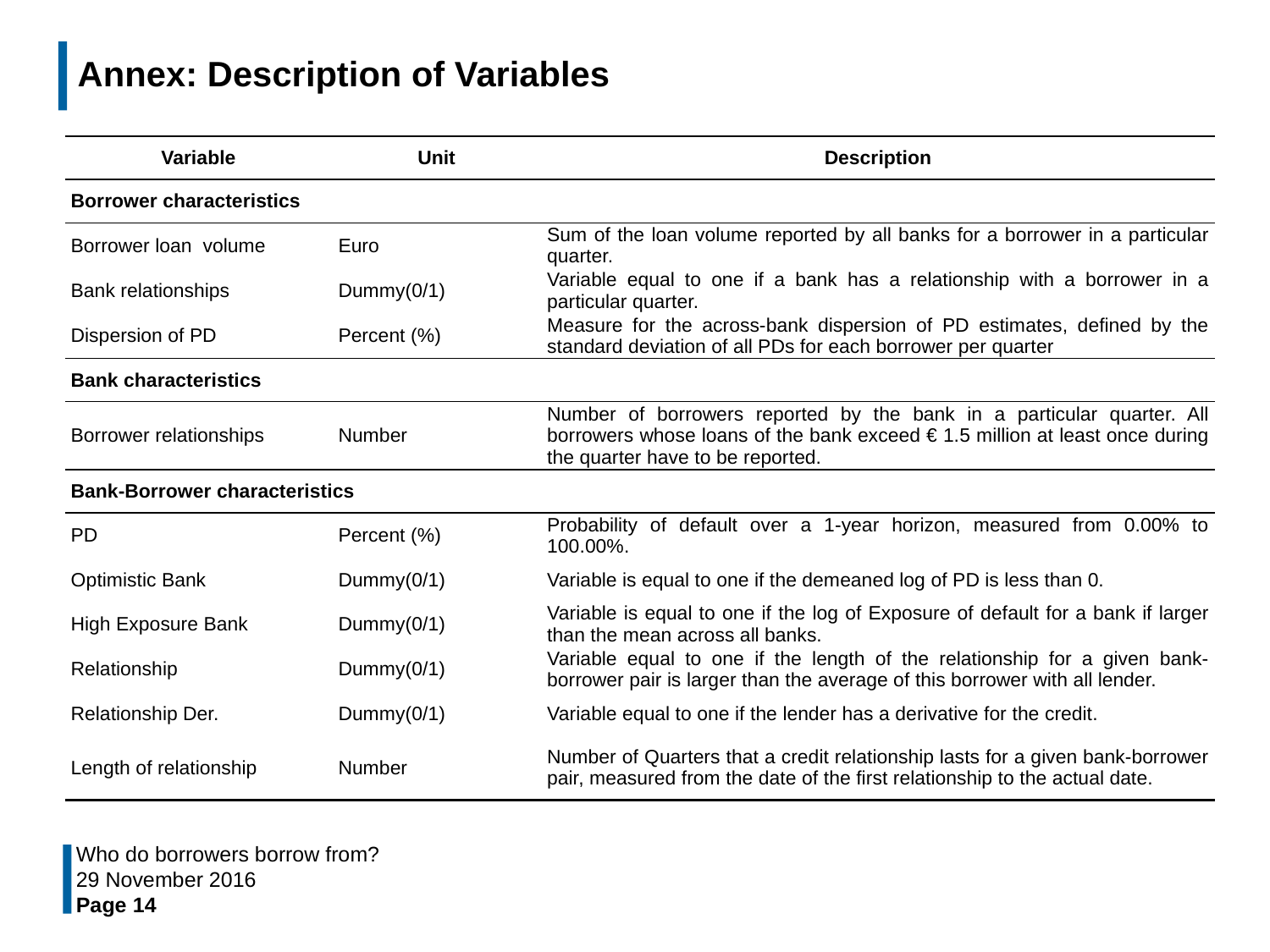

# Annex: Description of Variables
| Variable | Unit | Description |
| --- | --- | --- |
| Borrower characteristics |  |  |
| Borrower loan volume | Euro | Sum of the loan volume reported by all banks for a borrower in a particular quarter. |
| Bank relationships | Dummy(0/1) | Variable equal to one if a bank has a relationship with a borrower in a particular quarter. |
| Dispersion of PD | Percent (%) | Measure for the across-bank dispersion of PD estimates, defined by the standard deviation of all PDs for each borrower per quarter |
| Bank characteristics |  |  |
| Borrower relationships | Number | Number of borrowers reported by the bank in a particular quarter. All borrowers whose loans of the bank exceed € 1.5 million at least once during the quarter have to be reported. |
| Bank-Borrower characteristics |  |  |
| PD | Percent (%) | Probability of default over a 1-year horizon, measured from 0.00% to 100.00%. |
| Optimistic Bank | Dummy(0/1) | Variable is equal to one if the demeaned log of PD is less than 0. |
| High Exposure Bank | Dummy(0/1) | Variable is equal to one if the log of Exposure of default for a bank if larger than the mean across all banks. |
| Relationship | Dummy(0/1) | Variable equal to one if the length of the relationship for a given bank-borrower pair is larger than the average of this borrower with all lender. |
| Relationship Der. | Dummy(0/1) | Variable equal to one if the lender has a derivative for the credit. |
| Length of relationship | Number | Number of Quarters that a credit relationship lasts for a given bank-borrower pair, measured from the date of the first relationship to the actual date. |
Who do borrowers borrow from?
29 November 2016
Page 14